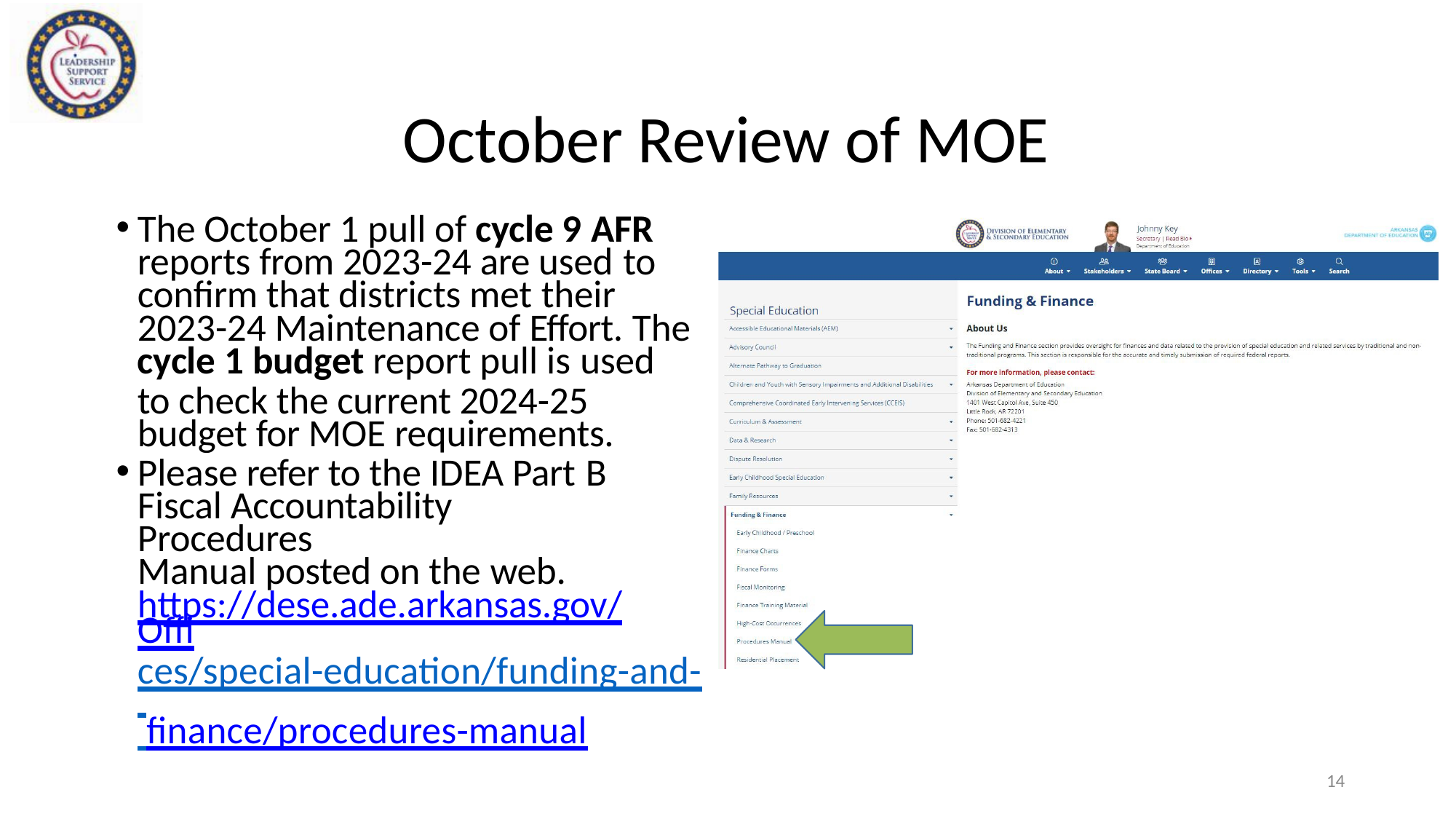

# October Review of MOE

The October 1 pull of cycle 9 AFR
reports from 2023-24 are used to
confirm that districts met their
2023-24 Maintenance of Effort. The
cycle 1 budget report pull is used
to check the current 2024-25  budget for MOE requirements.
Please refer to the IDEA Part B
Fiscal Accountability Procedures
Manual posted on the web.
https://dese.ade.arkansas.gov/Offi
ces/special-education/funding-and-  finance/procedures-manual

14